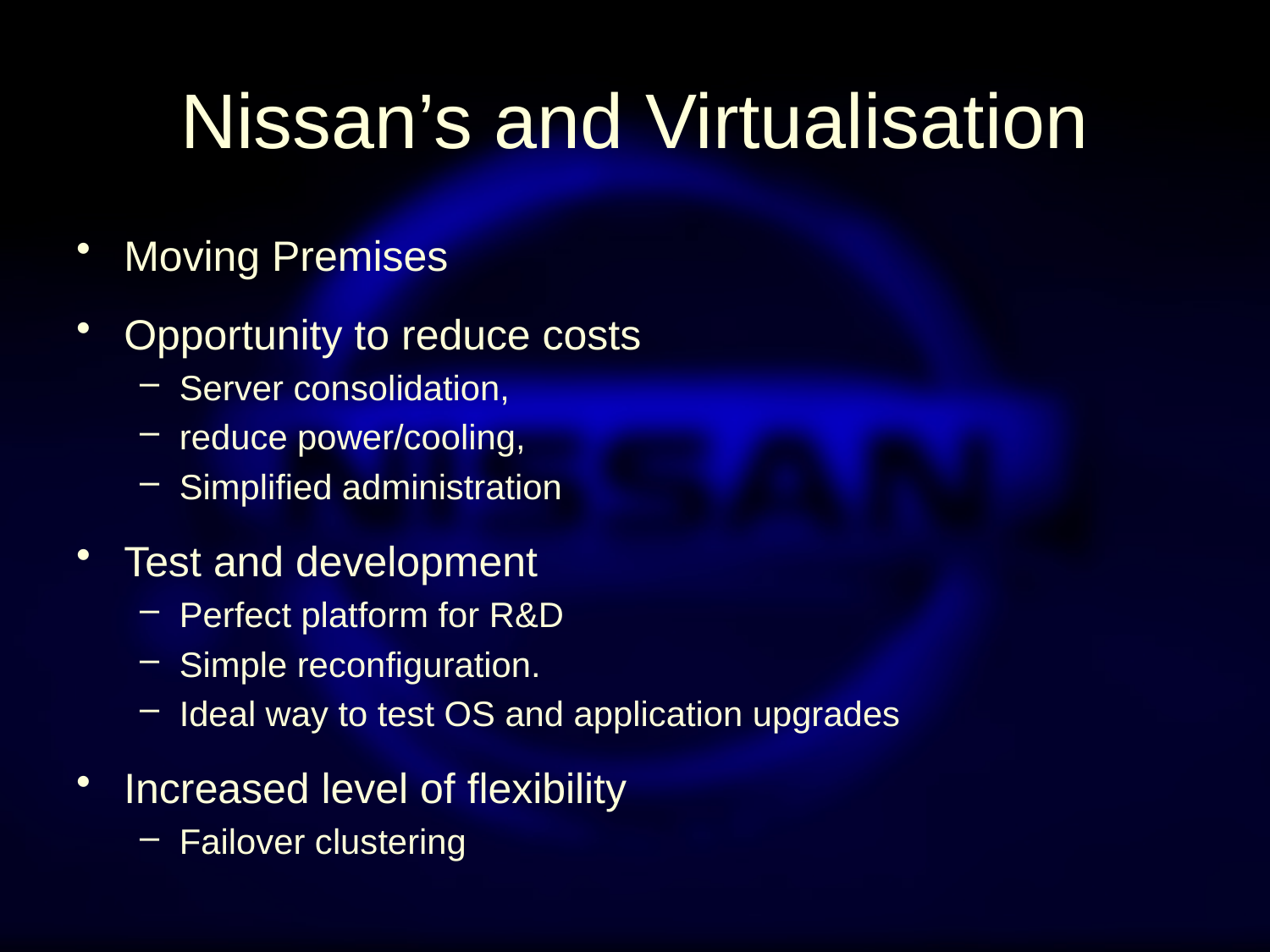

# Nissan’s and Virtualisation
Moving Premises

Opportunity to reduce costs
Server consolidation,
reduce power/cooling,
Simplified administration

Test and development
Perfect platform for R&D
Simple reconfiguration.
Ideal way to test OS and application upgrades

Increased level of flexibility
Failover clustering